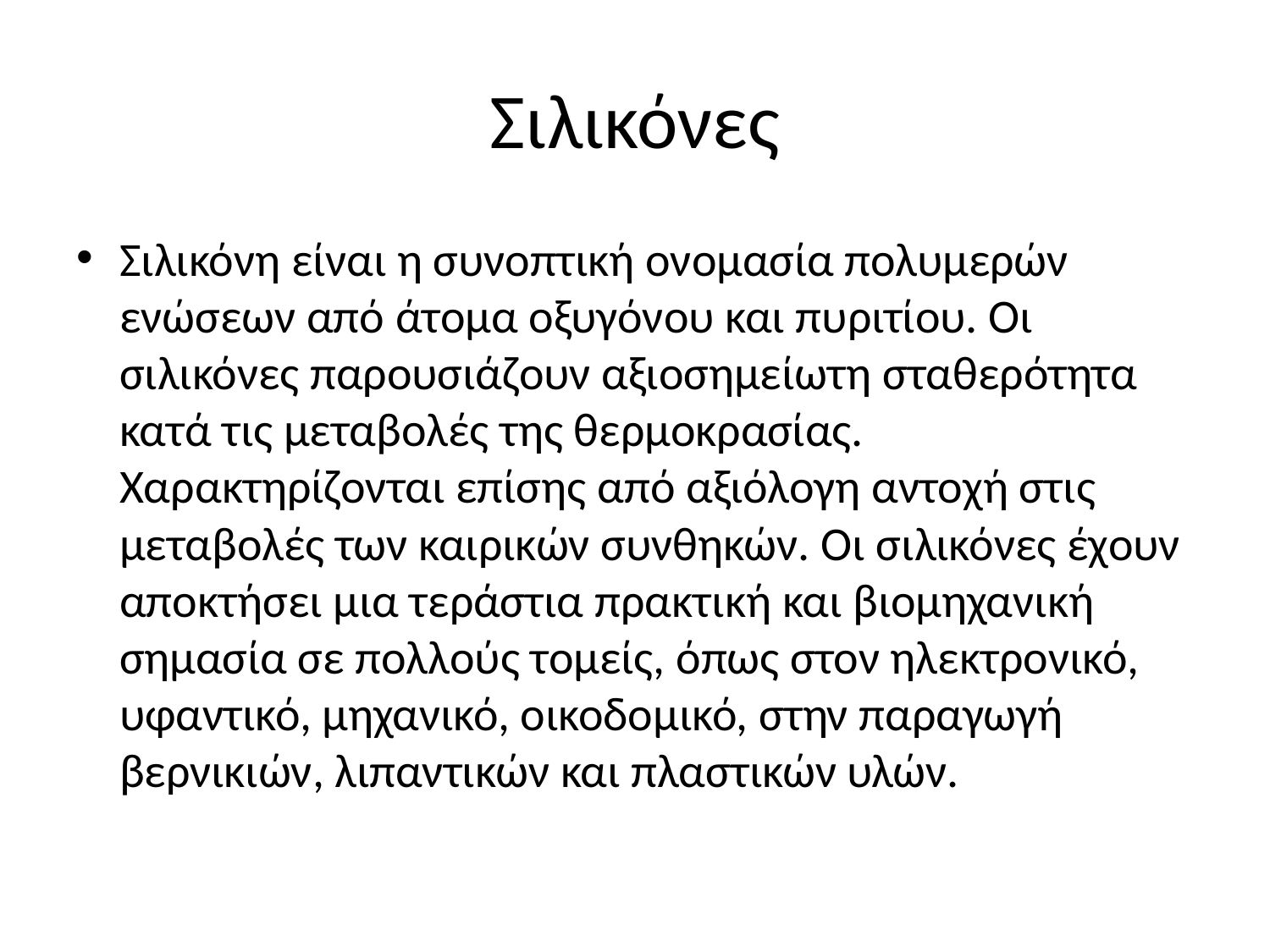

# Σιλικόνες
Σιλικόνη είναι η συνοπτική ονομασία πολυμερών ενώσεων από άτομα οξυγόνου και πυριτίου. Οι σιλικόνες παρουσιάζουν αξιοσημείωτη σταθερότητα κατά τις μεταβολές της θερμοκρασίας. Χαρακτηρίζονται επίσης από αξιόλογη αντοχή στις μεταβολές των καιρικών συνθηκών. Οι σιλικόνες έχουν αποκτήσει μια τεράστια πρακτική και βιομηχανική σημασία σε πολλούς τομείς, όπως στον ηλεκτρονικό, υφαντικό, μηχανικό, οικοδομικό, στην παραγωγή βερνικιών, λιπαντικών και πλαστικών υλών.